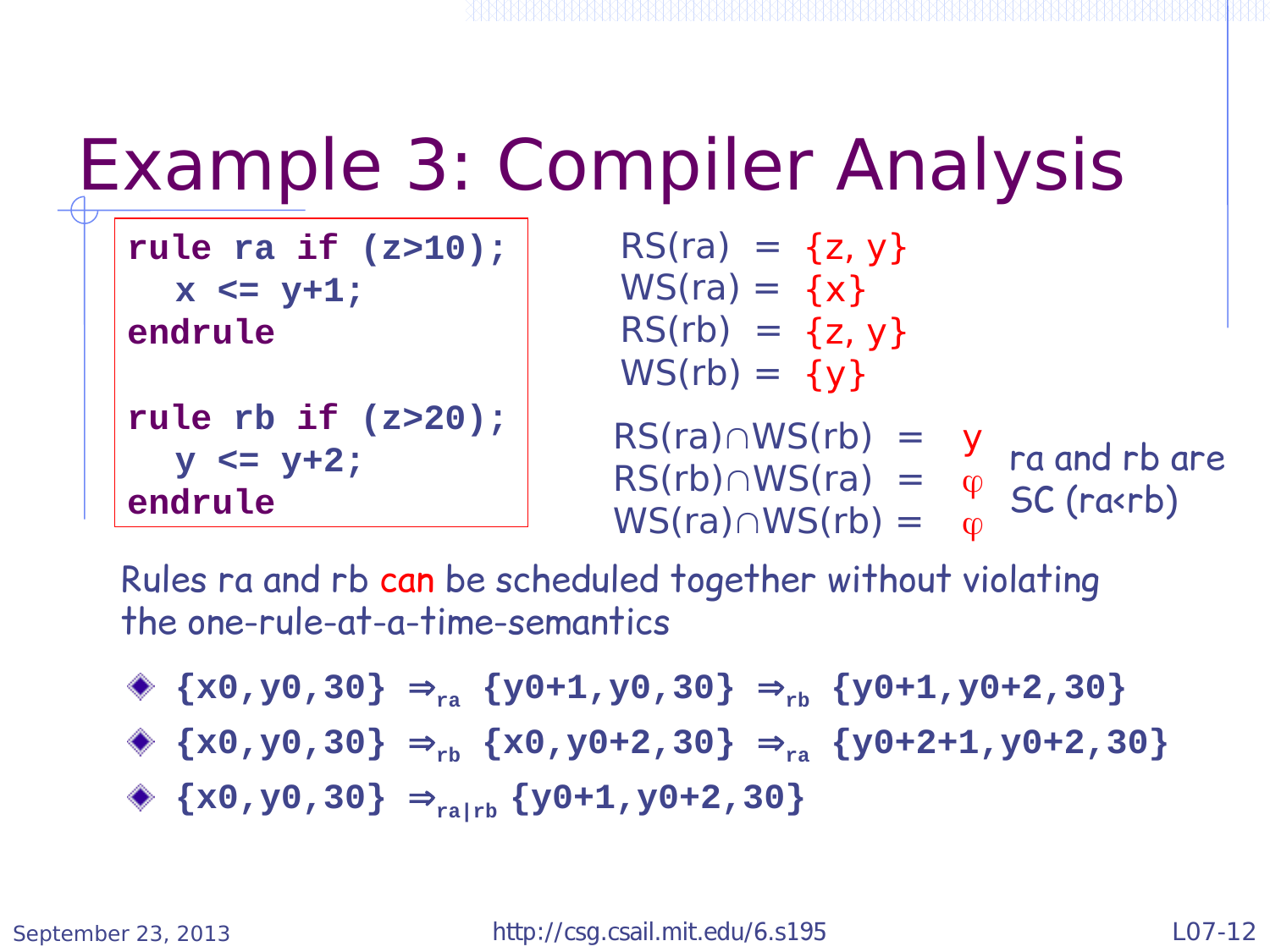

# Example 3: Compiler Analysis
RS(ra)  =
WS(ra) =
RS(rb)  =
WS(rb) =
{z, y}
{x}
{z, y}
{y}
rule ra if (z>10);
	x <= y+1;
endrule

rule rb if (z>20);
	y <= y+2;
endrule
y
ϕ
ϕ
RS(ra)∩WS(rb)  =  RS(rb)∩WS(ra)  =  WS(ra)∩WS(rb) =
ra and rb are SC (ra<rb)
Rules ra and rb can be scheduled together without violating the one-rule-at-a-time-semantics
{x0,y0,30} ⇒ra {y0+1,y0,30} ⇒rb {y0+1,y0+2,30}
{x0,y0,30} ⇒rb {x0,y0+2,30} ⇒ra {y0+2+1,y0+2,30}
{x0,y0,30} ⇒ra|rb {y0+1,y0+2,30}

September 23, 2013
http://csg.csail.mit.edu/6.s195
L07-12